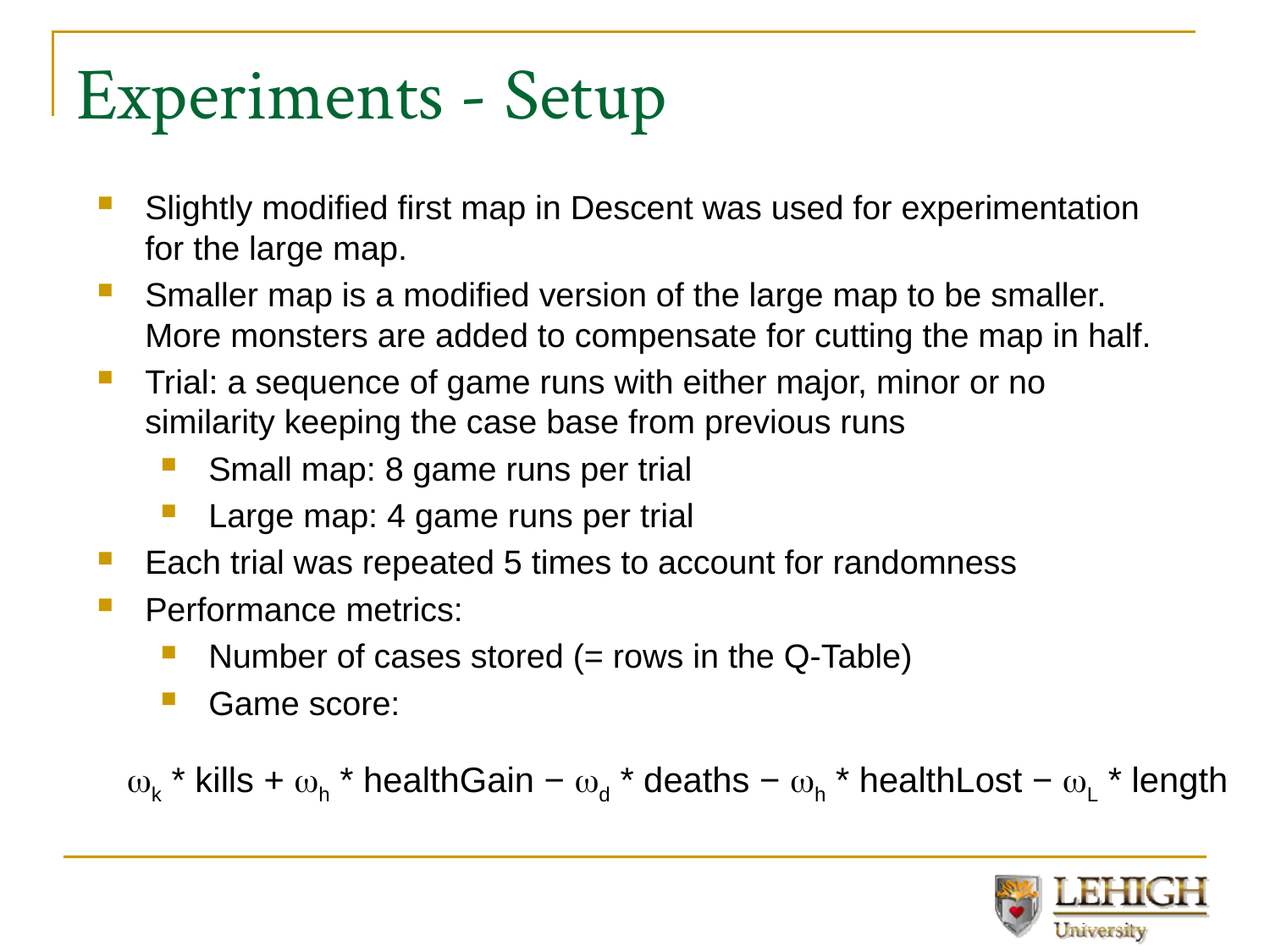

# Experiments - Setup
Slightly modified first map in Descent was used for experimentation for the large map.
Smaller map is a modified version of the large map to be smaller.  More monsters are added to compensate for cutting the map in half.
Trial: a sequence of game runs with either major, minor or no similarity keeping the case base from previous runs
Small map: 8 game runs per trial
Large map: 4 game runs per trial
Each trial was repeated 5 times to account for randomness
Performance metrics:
Number of cases stored (= rows in the Q-Table)
Game score:
ωk * kills + ωh * healthGain − ωd * deaths − ωh * healthLost − ωL * length